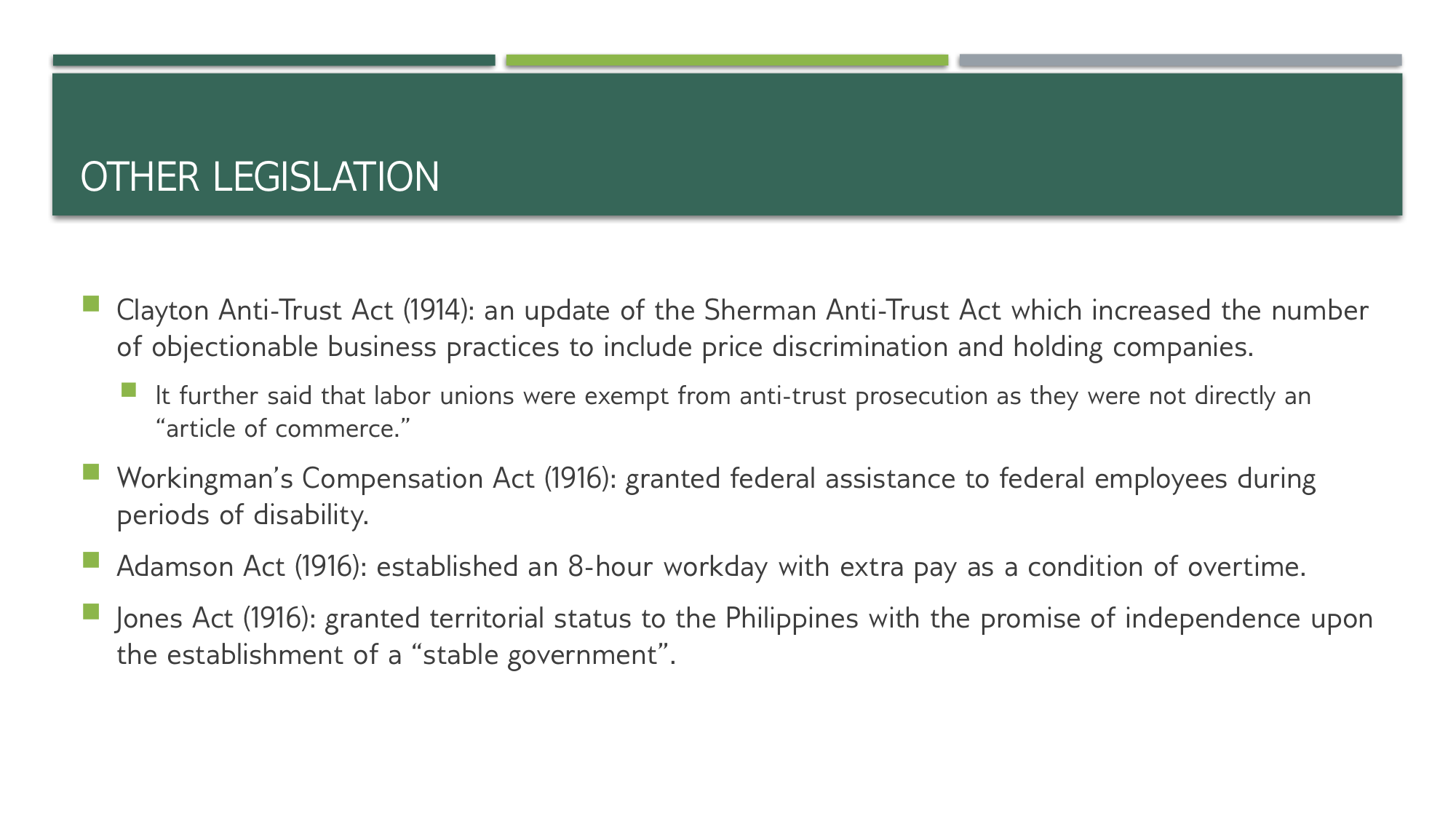

# Other Legislation
Clayton Anti-Trust Act (1914): an update of the Sherman Anti-Trust Act which increased the number of objectionable business practices to include price discrimination and holding companies.
It further said that labor unions were exempt from anti-trust prosecution as they were not directly an “article of commerce.”
Workingman’s Compensation Act (1916): granted federal assistance to federal employees during periods of disability.
Adamson Act (1916): established an 8-hour workday with extra pay as a condition of overtime.
Jones Act (1916): granted territorial status to the Philippines with the promise of independence upon the establishment of a “stable government”.